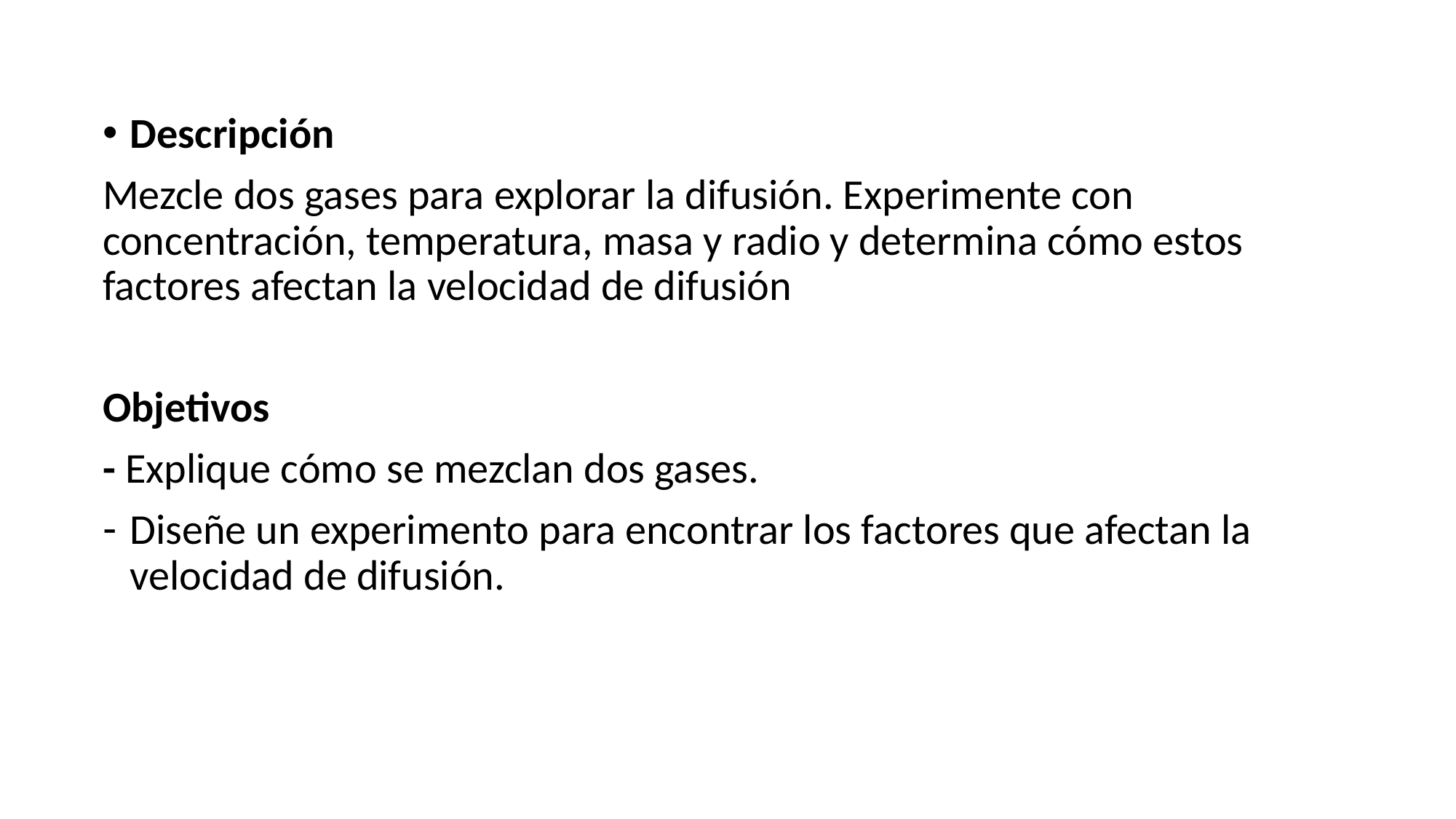

Descripción
Mezcle dos gases para explorar la difusión. Experimente con concentración, temperatura, masa y radio y determina cómo estos factores afectan la velocidad de difusión

Objetivos
- Explique cómo se mezclan dos gases.
Diseñe un experimento para encontrar los factores que afectan la velocidad de difusión.